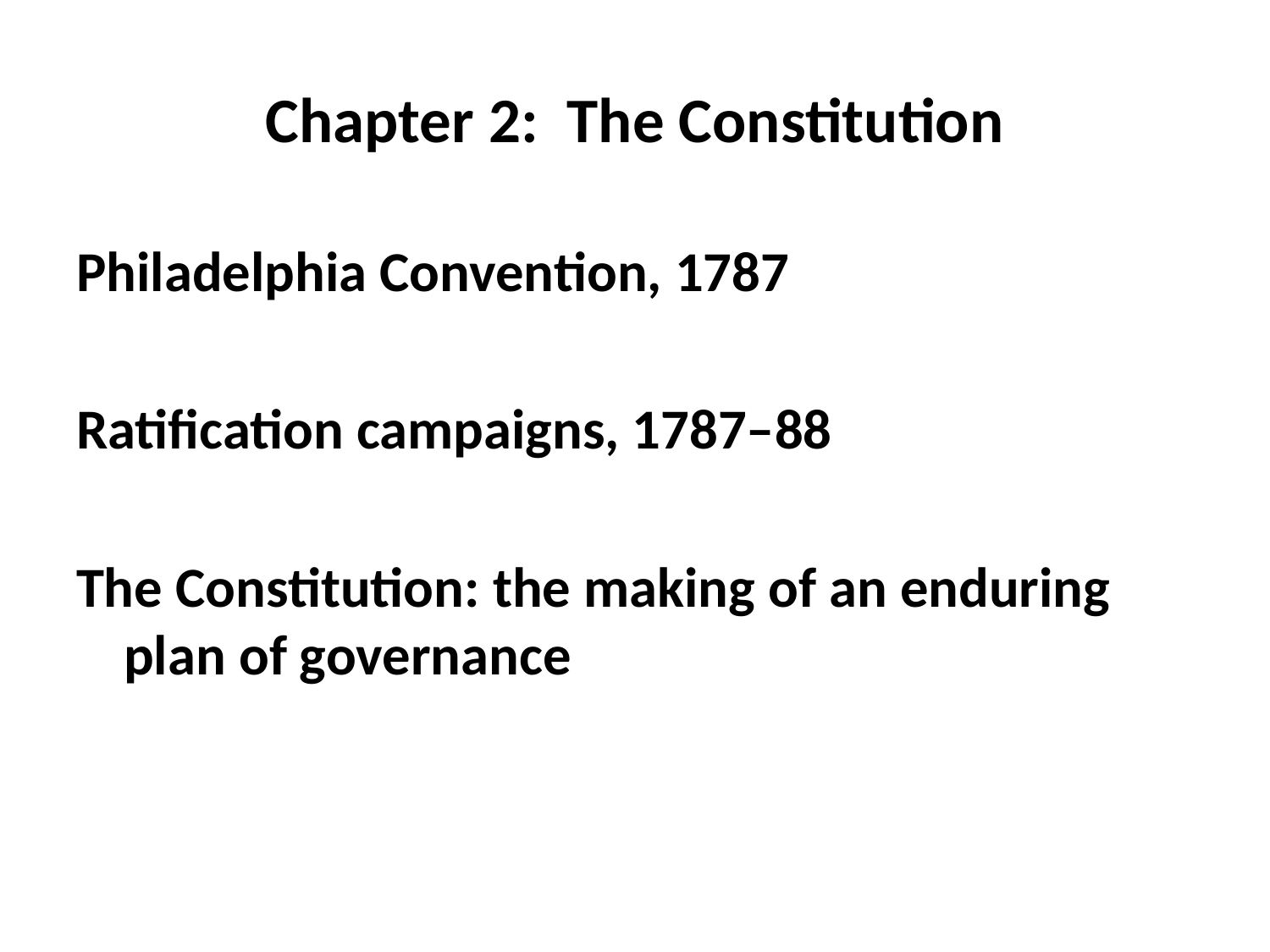

# Chapter 2:  The Constitution
Philadelphia Convention, 1787

Ratification campaigns, 1787–88

The Constitution: the making of an enduring plan of governance